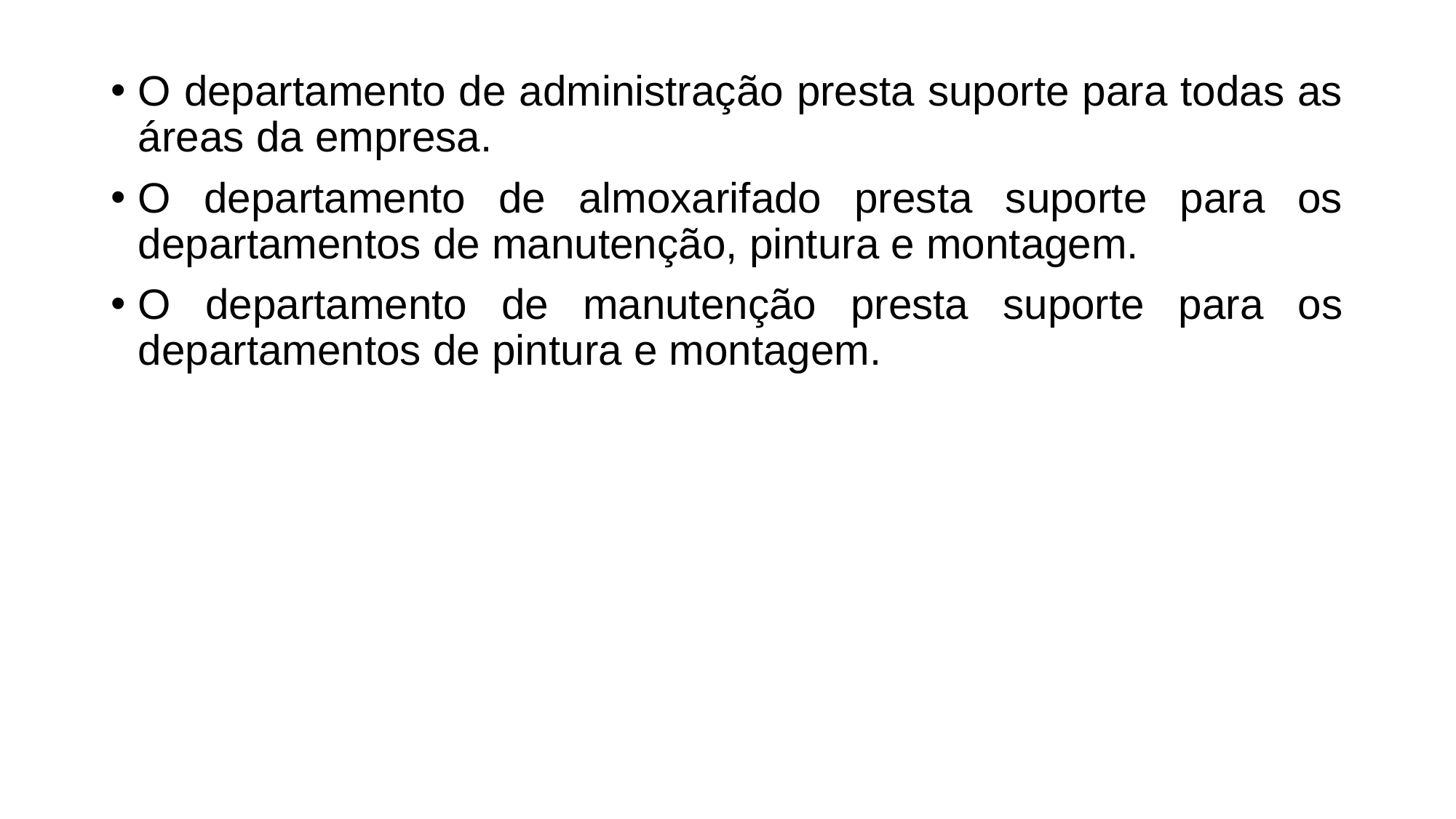

O departamento de administração presta suporte para todas as áreas da empresa.
O departamento de almoxarifado presta suporte para os departamentos de manutenção, pintura e montagem.
O departamento de manutenção presta suporte para os departamentos de pintura e montagem.